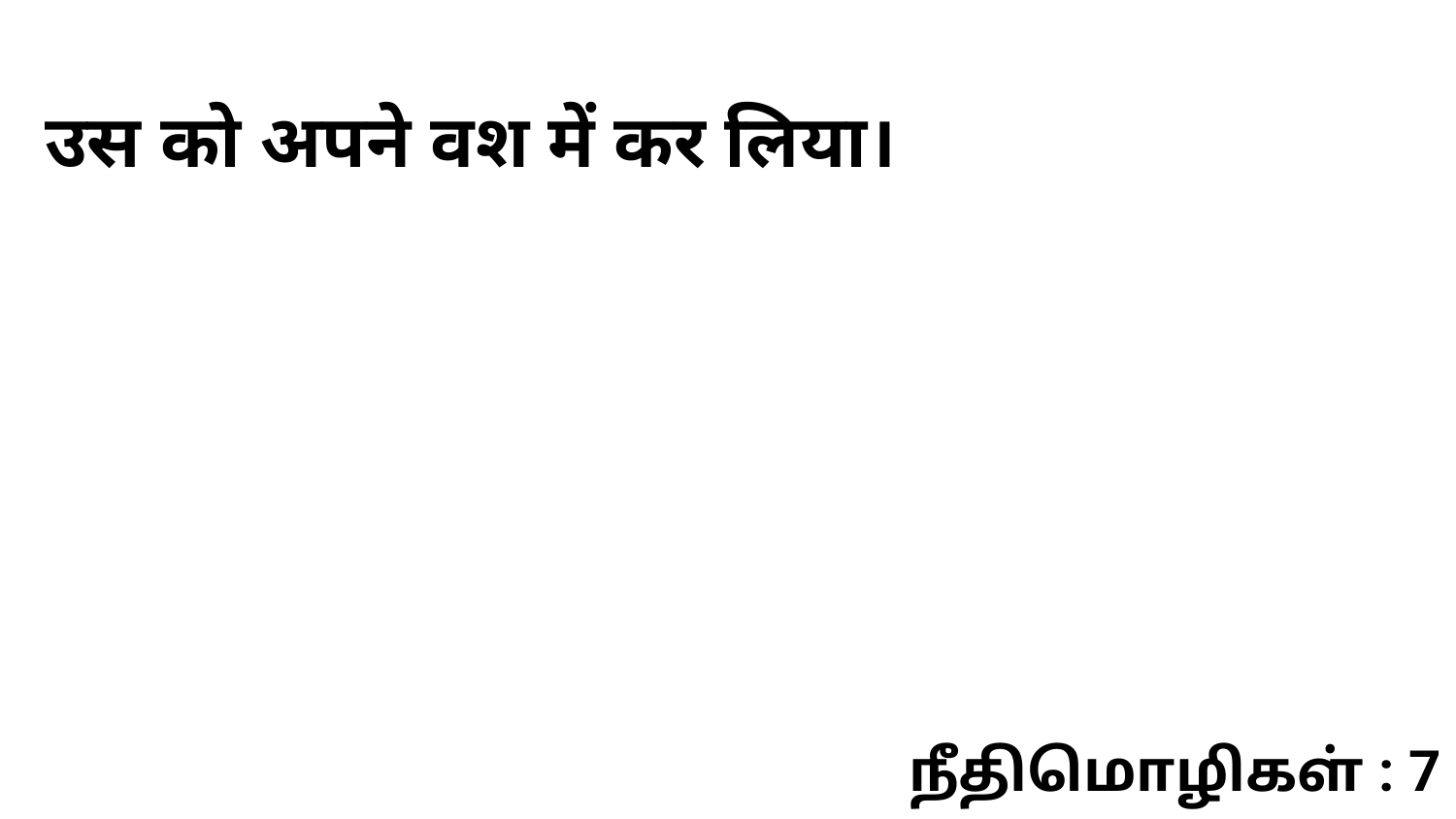

उस को अपने वश में कर लिया।
நீதிமொழிகள் : 7